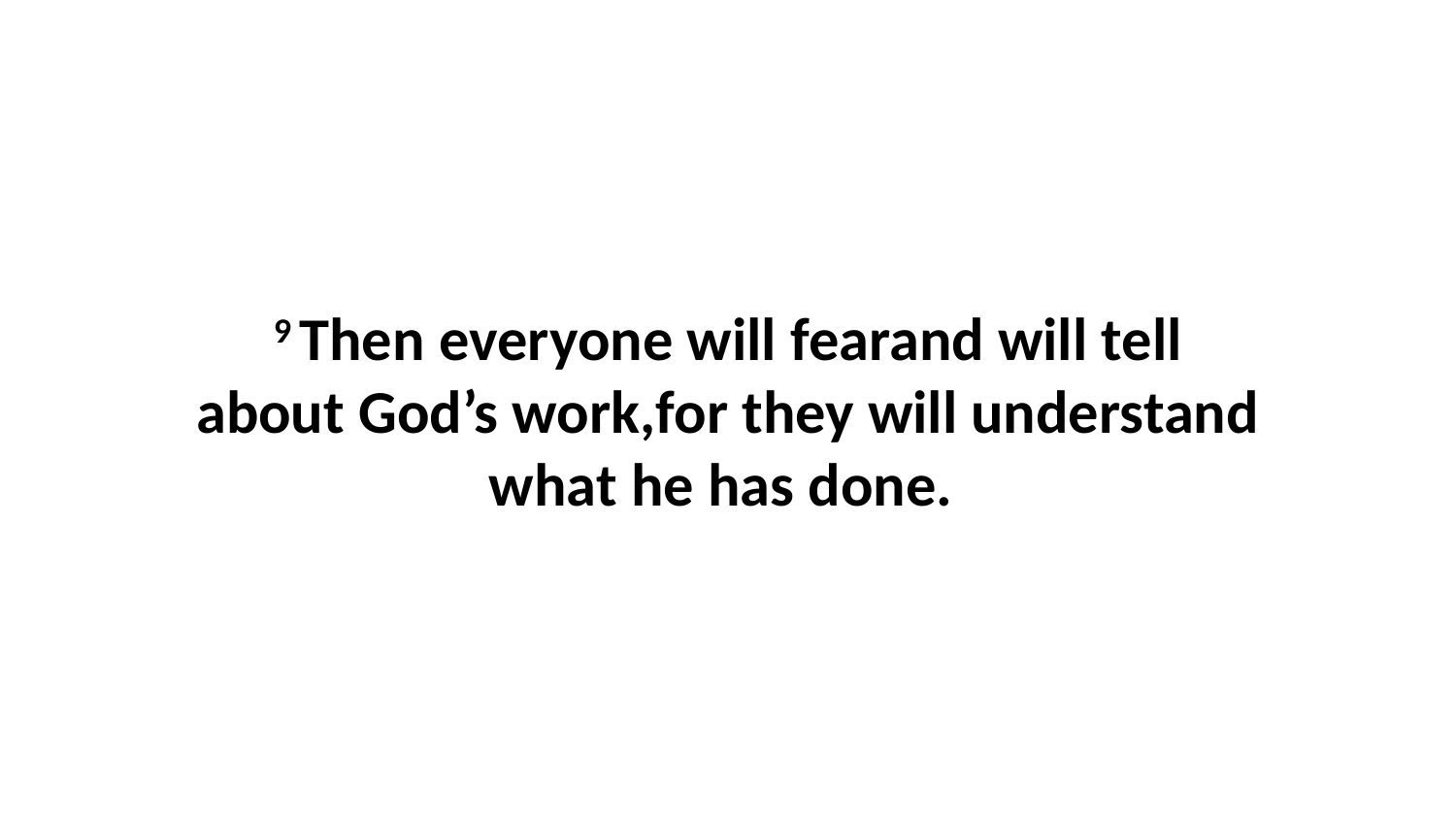

9 Then everyone will fearand will tell about God’s work,for they will understand what he has done.